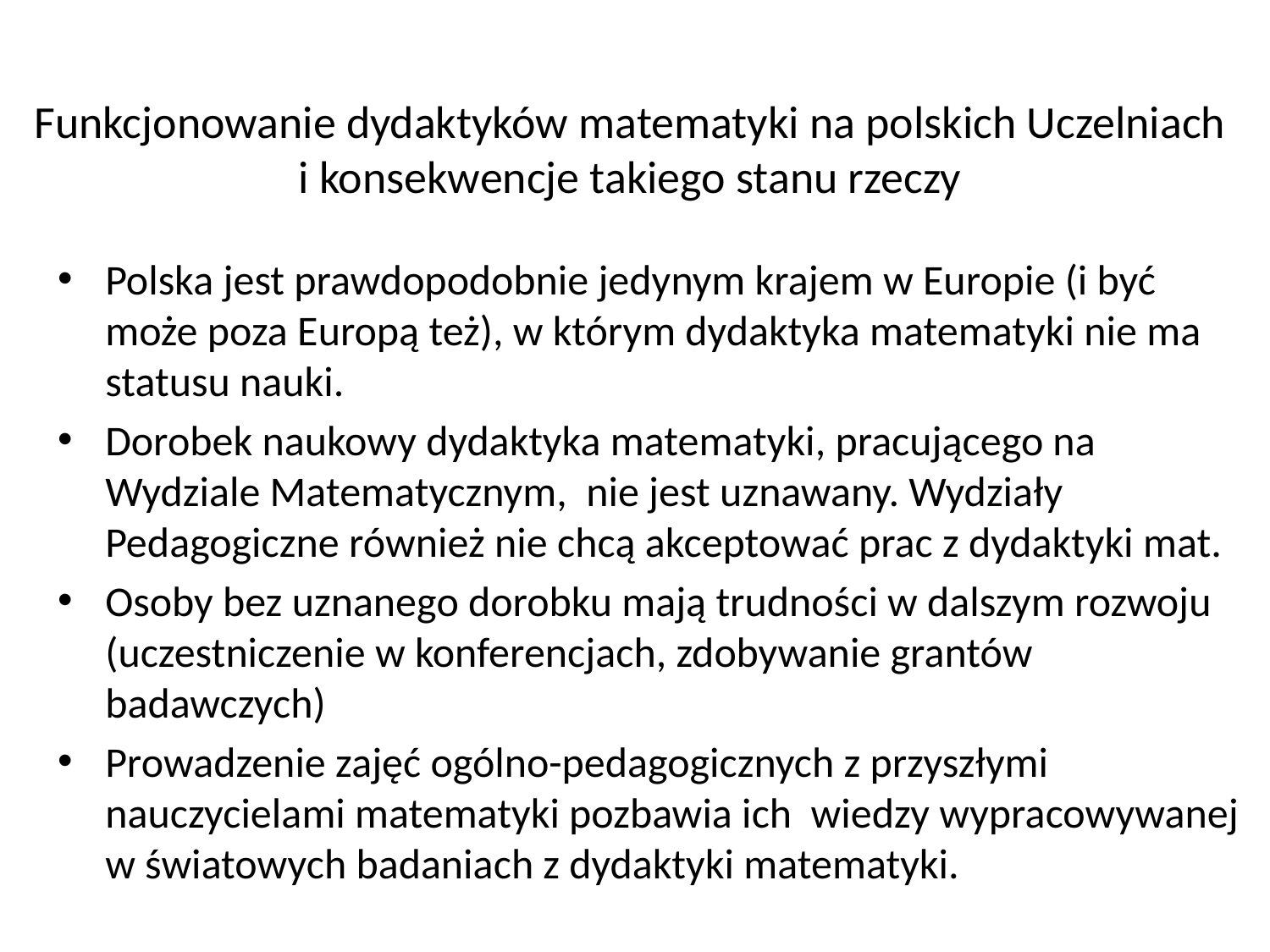

# Funkcjonowanie dydaktyków matematyki na polskich Uczelniach i konsekwencje takiego stanu rzeczy
Polska jest prawdopodobnie jedynym krajem w Europie (i być może poza Europą też), w którym dydaktyka matematyki nie ma statusu nauki.
Dorobek naukowy dydaktyka matematyki, pracującego na Wydziale Matematycznym,  nie jest uznawany. Wydziały Pedagogiczne również nie chcą akceptować prac z dydaktyki mat.
Osoby bez uznanego dorobku mają trudności w dalszym rozwoju (uczestniczenie w konferencjach, zdobywanie grantów badawczych)
Prowadzenie zajęć ogólno-pedagogicznych z przyszłymi nauczycielami matematyki pozbawia ich  wiedzy wypracowywanej w światowych badaniach z dydaktyki matematyki.